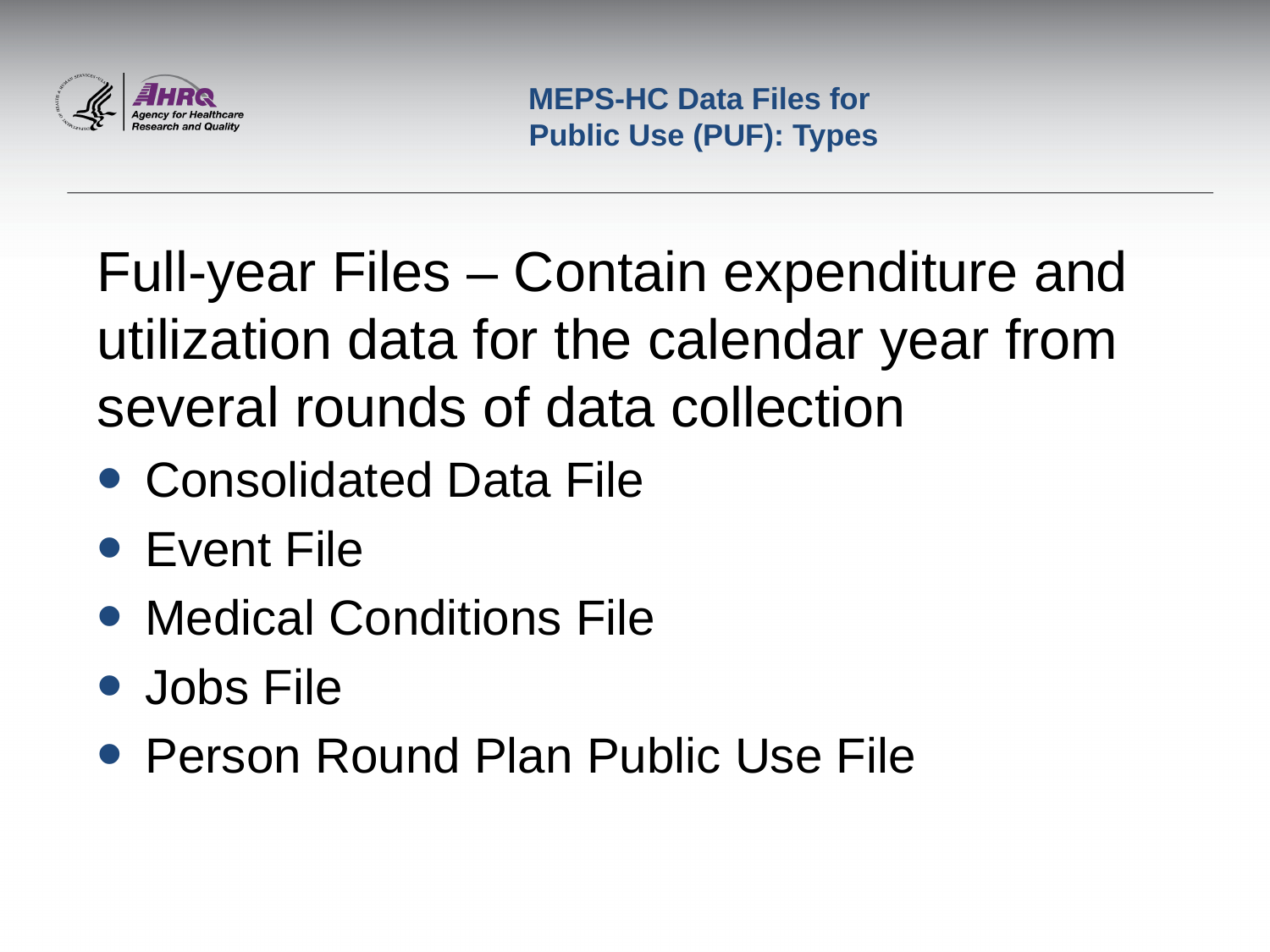

# MEPS-HC Data Files for Public Use (PUF): Types
Full-year Files – Contain expenditure and utilization data for the calendar year from several rounds of data collection
Consolidated Data File
Event File
Medical Conditions File
Jobs File
Person Round Plan Public Use File